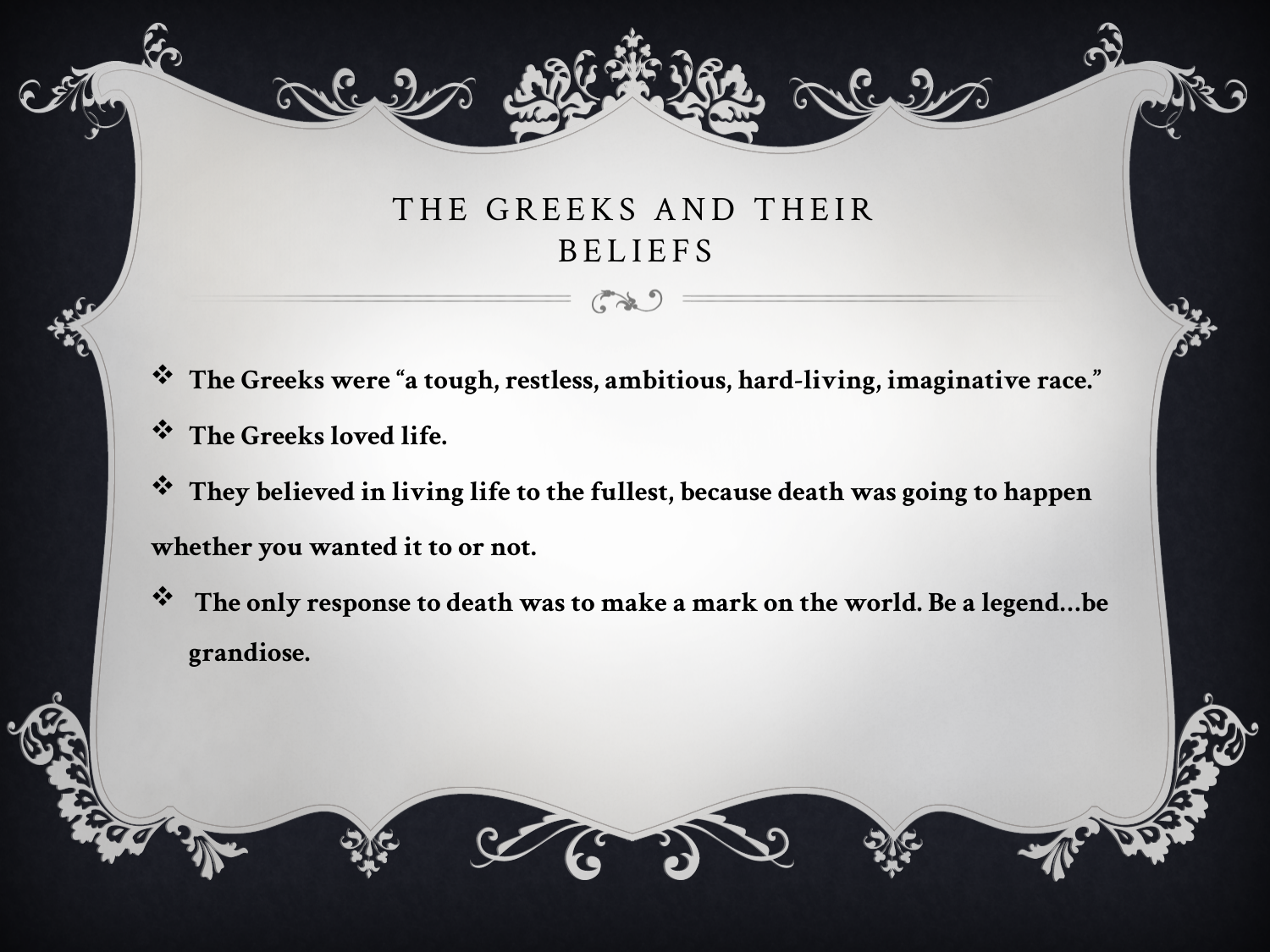

# The Greeks and Their Beliefs
The Greeks were “a tough, restless, ambitious, hard-living, imaginative race.”
The Greeks loved life.
They believed in living life to the fullest, because death was going to happen
whether you wanted it to or not.
 The only response to death was to make a mark on the world. Be a legend…be grandiose.